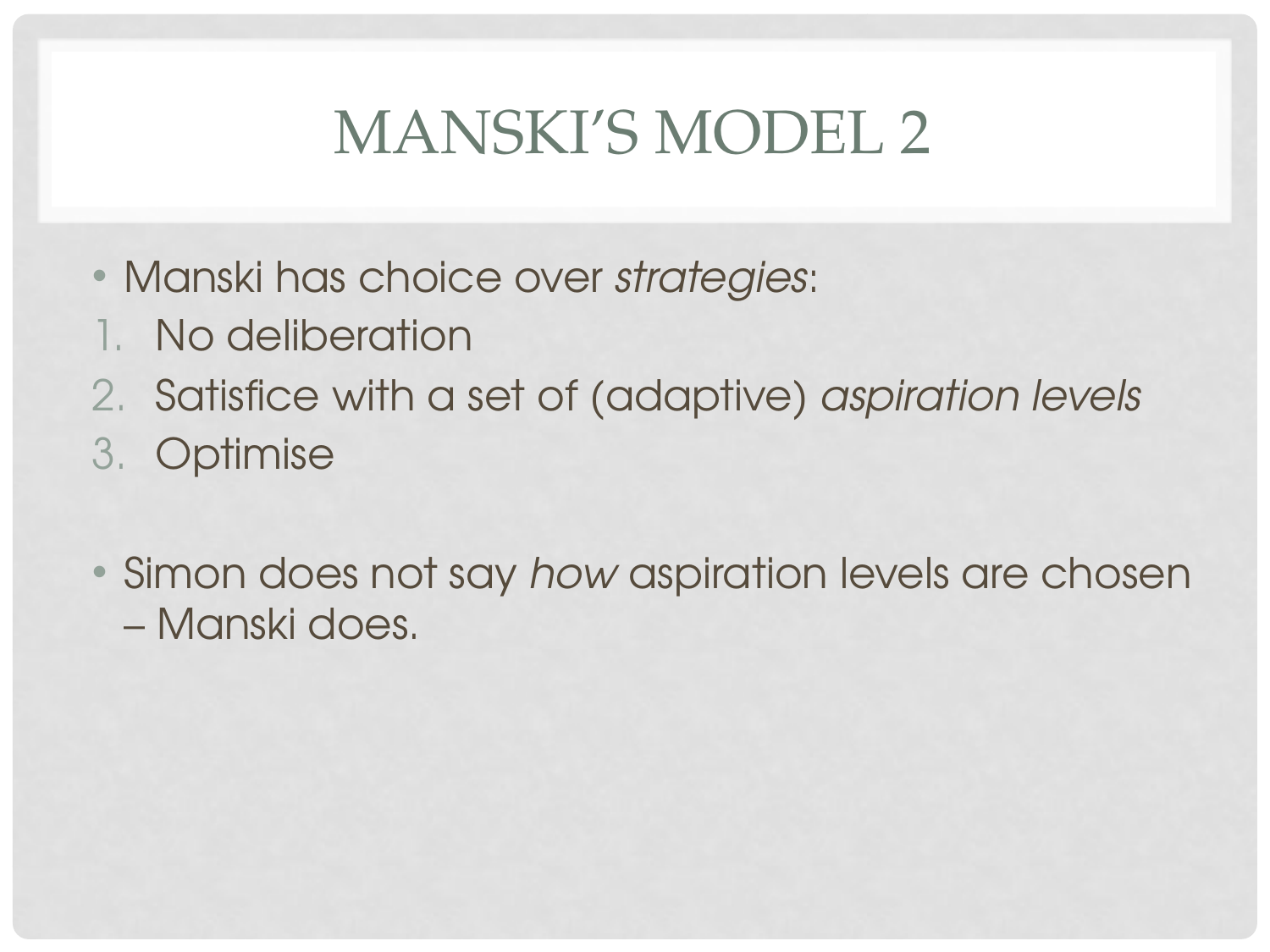

# Manski’s model 2
Manski has choice over strategies:
No deliberation
Satisfice with a set of (adaptive) aspiration levels
Optimise

Simon does not say how aspiration levels are chosen – Manski does.